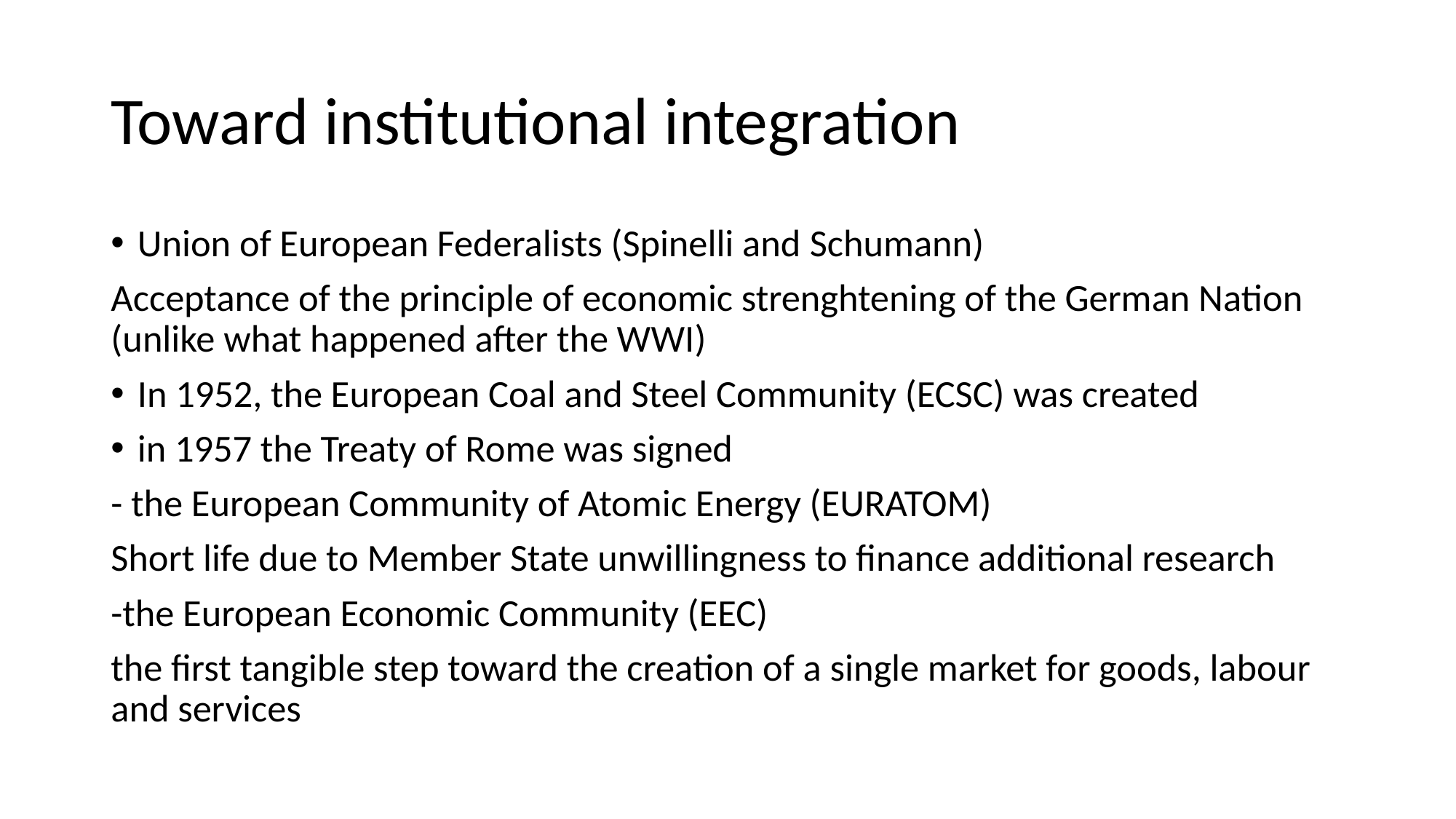

# Toward institutional integration
Union of European Federalists (Spinelli and Schumann)
Acceptance of the principle of economic strenghtening of the German Nation (unlike what happened after the WWI)
In 1952, the European Coal and Steel Community (ECSC) was created
in 1957 the Treaty of Rome was signed
- the European Community of Atomic Energy (EURATOM)
Short life due to Member State unwillingness to finance additional research
-the European Economic Community (EEC)
the first tangible step toward the creation of a single market for goods, labour and services